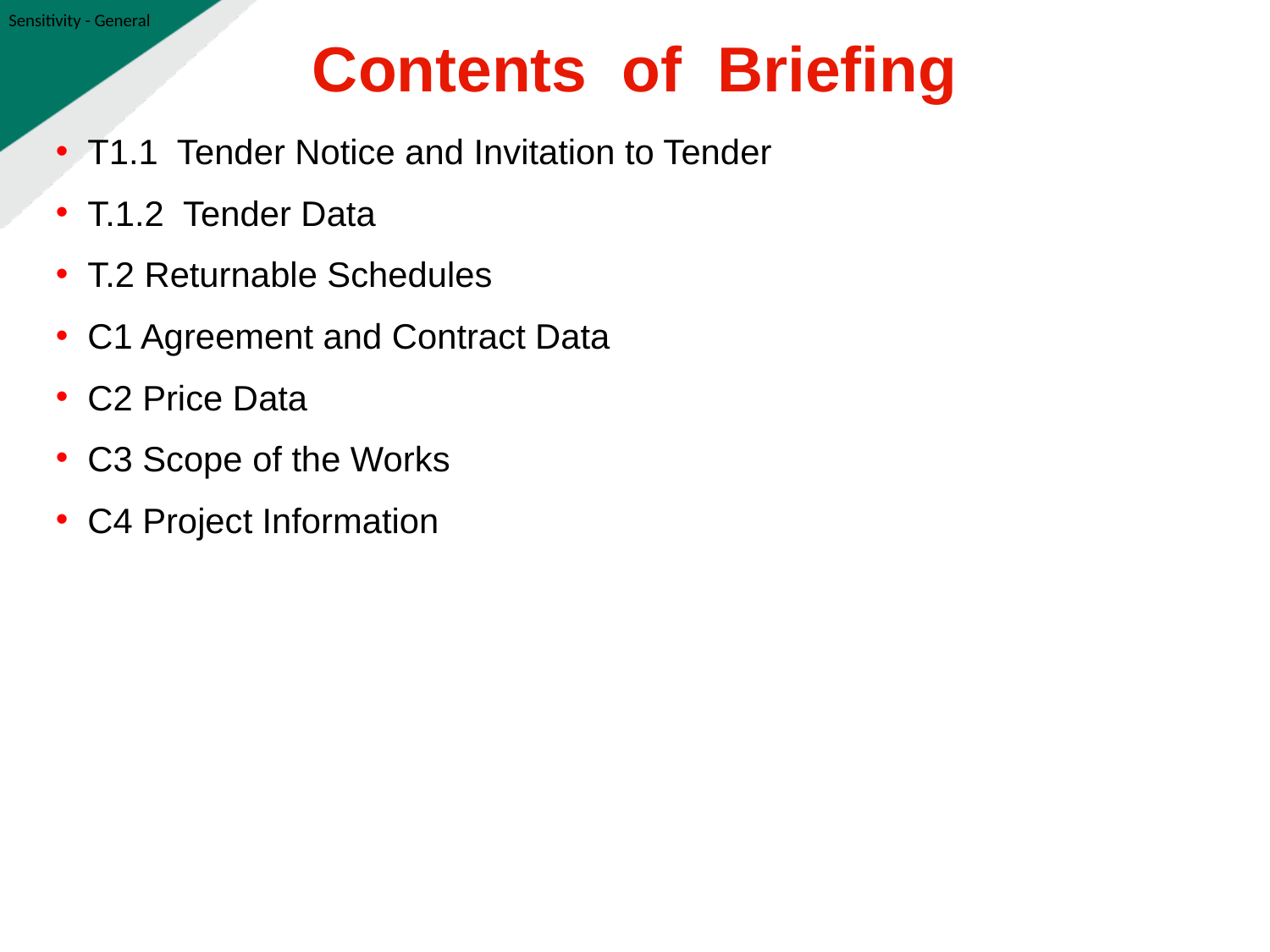

Contents  of  Briefing
T1.1  Tender Notice and Invitation to Tender
T.1.2  Tender Data
T.2 Returnable Schedules
C1 Agreement and Contract Data
C2 Price Data
C3 Scope of the Works
C4 Project Information

SECTION DIVIDER TITLE GOES HERE